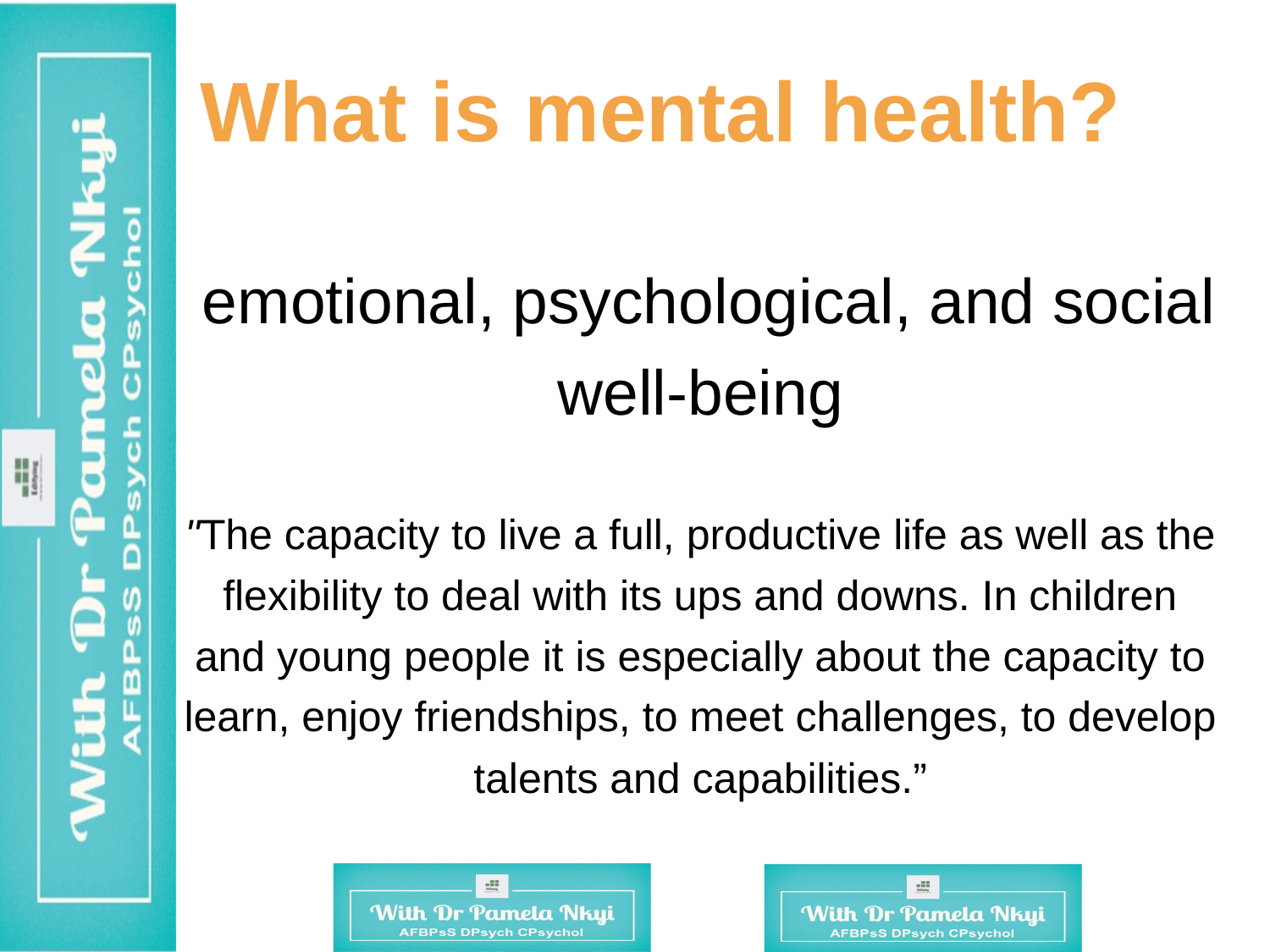

# What is mental health?
 emotional, psychological, and social well-being

"The capacity to live a full, productive life as well as the flexibility to deal with its ups and downs. In children and young people it is especially about the capacity to learn, enjoy friendships, to meet challenges, to develop talents and capabilities.”